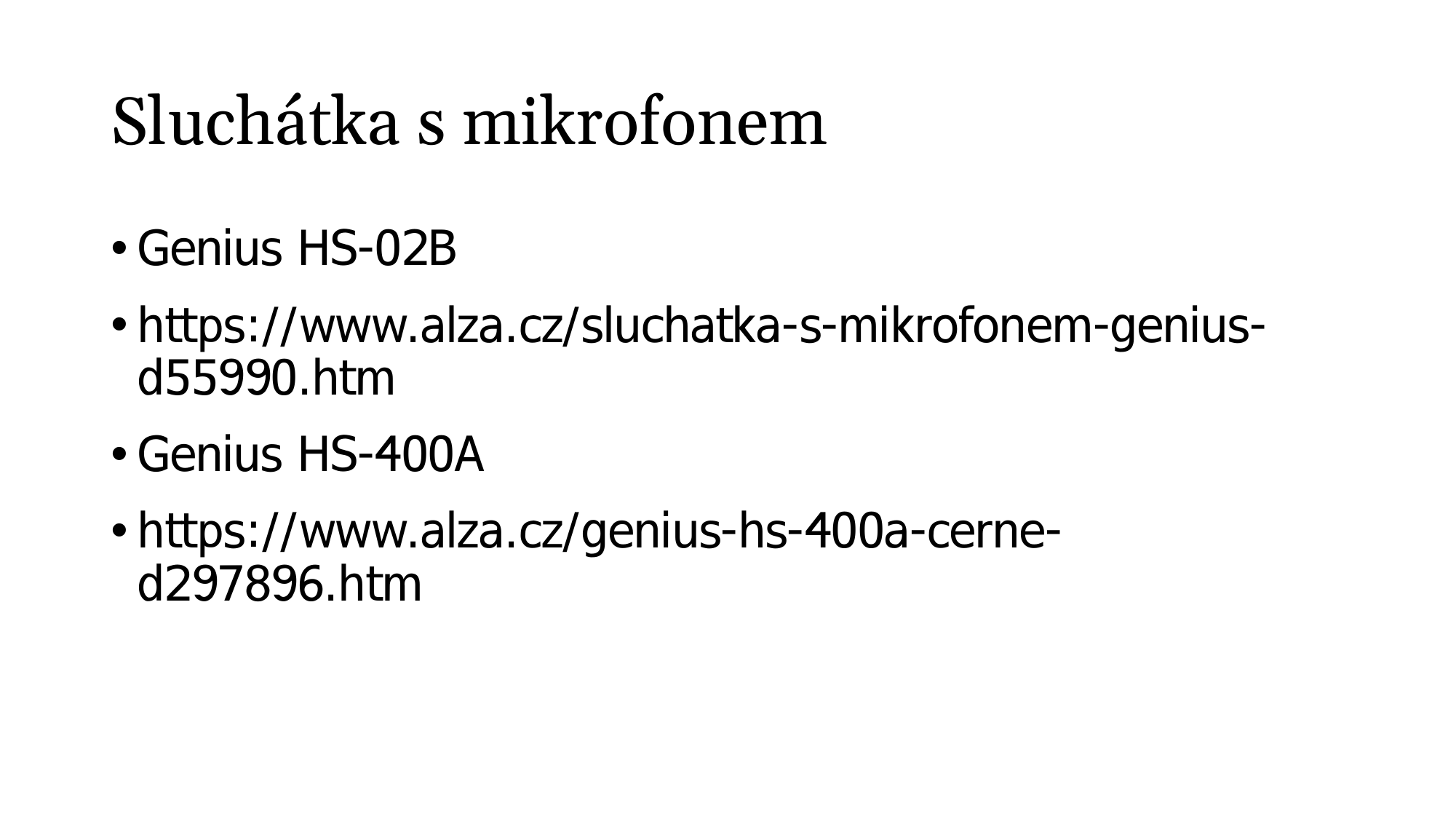

# Sluchátka s mikrofonem
Genius HS-02B
https://www.alza.cz/sluchatka-s-mikrofonem-genius-d55990.htm
Genius HS-400A
https://www.alza.cz/genius-hs-400a-cerne-d297896.htm